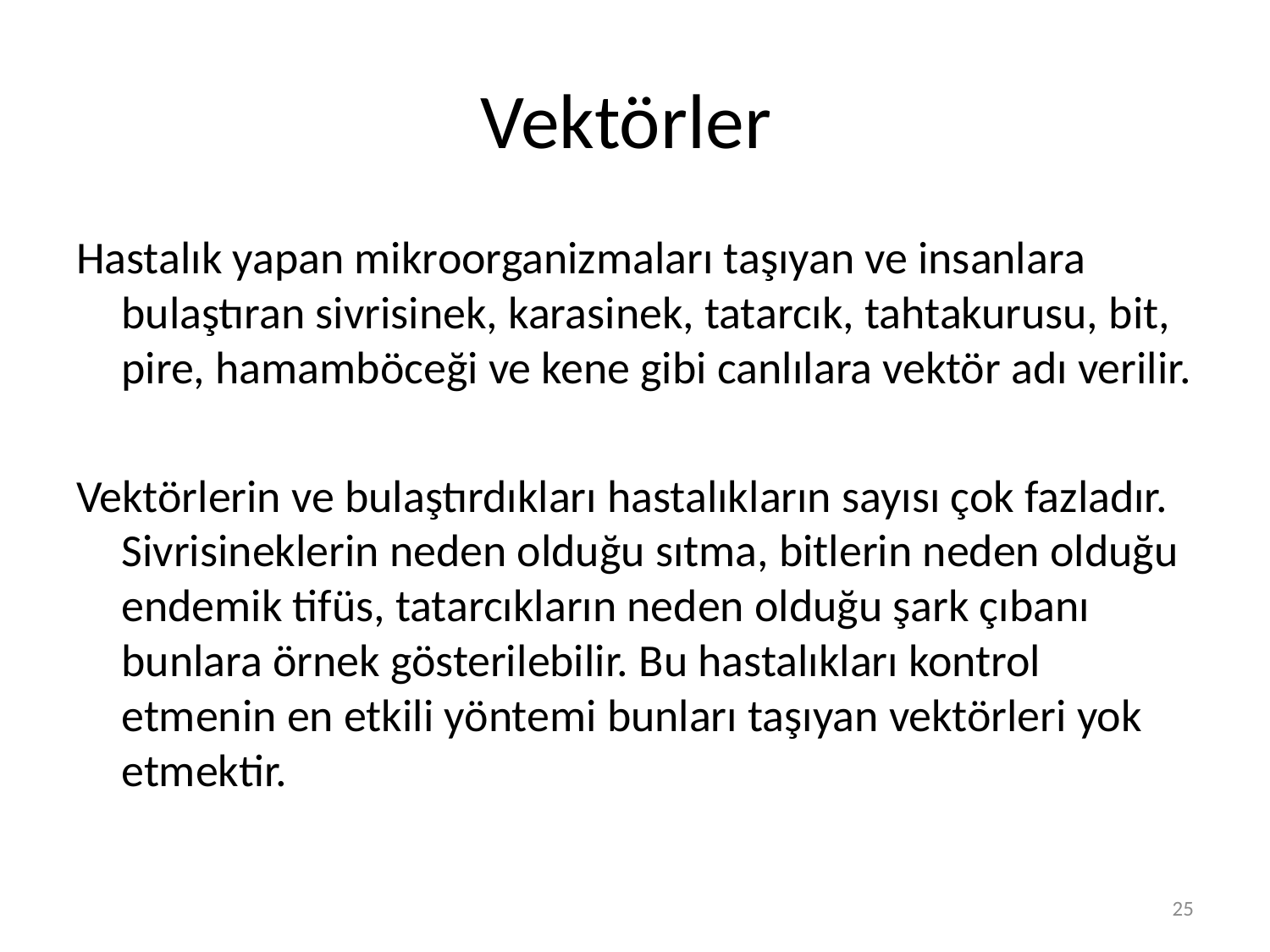

# Vektörler
Hastalık yapan mikroorganizmaları taşıyan ve insanlara bulaştıran sivrisinek, karasinek, tatarcık, tahtakurusu, bit, pire, hamamböceği ve kene gibi canlılara vektör adı verilir.

Vektörlerin ve bulaştırdıkları hastalıkların sayısı çok fazladır. Sivrisineklerin neden olduğu sıtma, bitlerin neden olduğu endemik tifüs, tatarcıkların neden olduğu şark çıbanı bunlara örnek gösterilebilir. Bu hastalıkları kontrol etmenin en etkili yöntemi bunları taşıyan vektörleri yok etmektir.
25